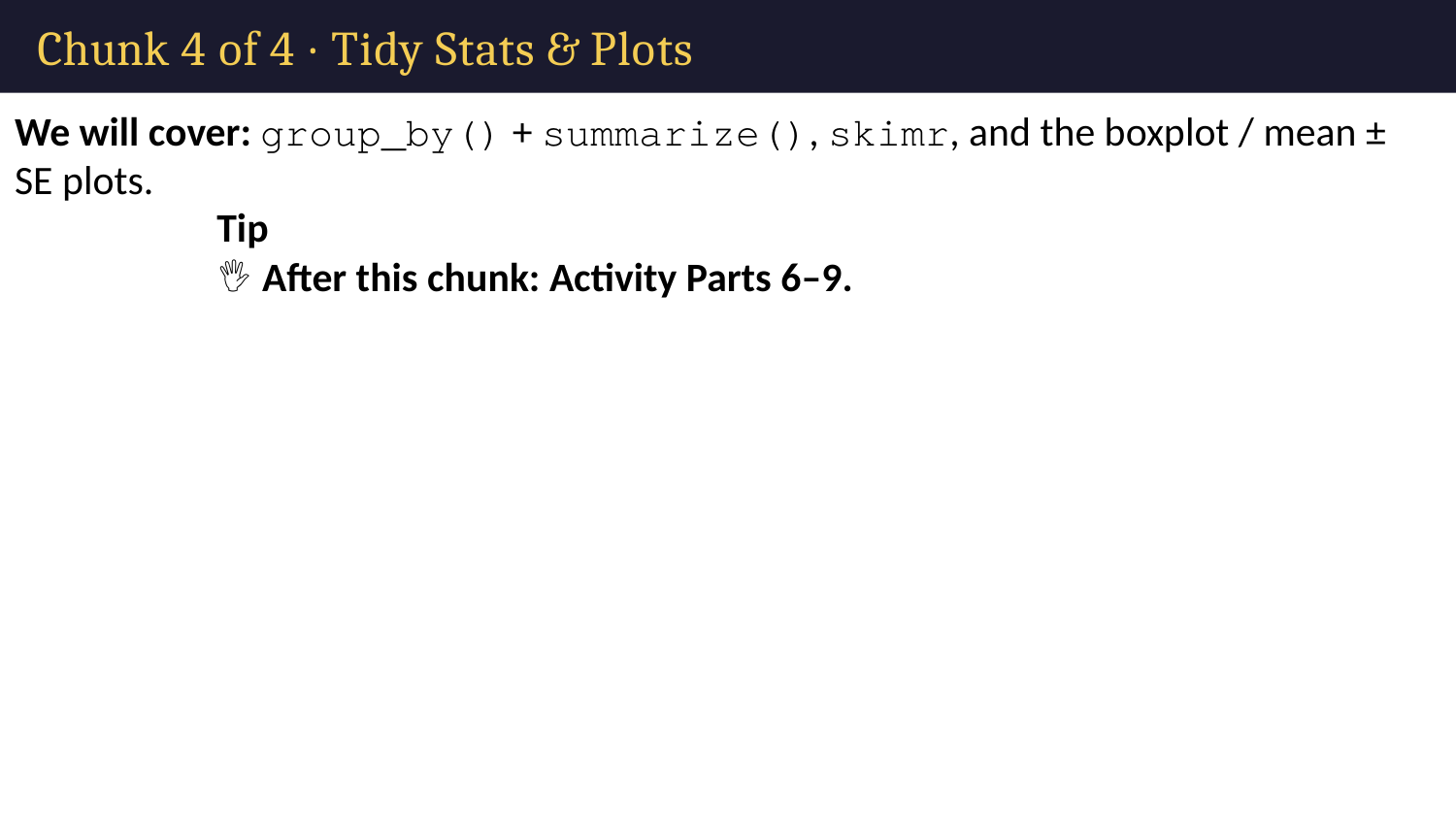

# 🧩 Chunk 4 of 4 · Tidy Stats & Plots
We will cover: group_by() + summarize(), skimr, and the boxplot / mean ± SE plots.
Tip
🖐 After this chunk: Activity Parts 6–9.